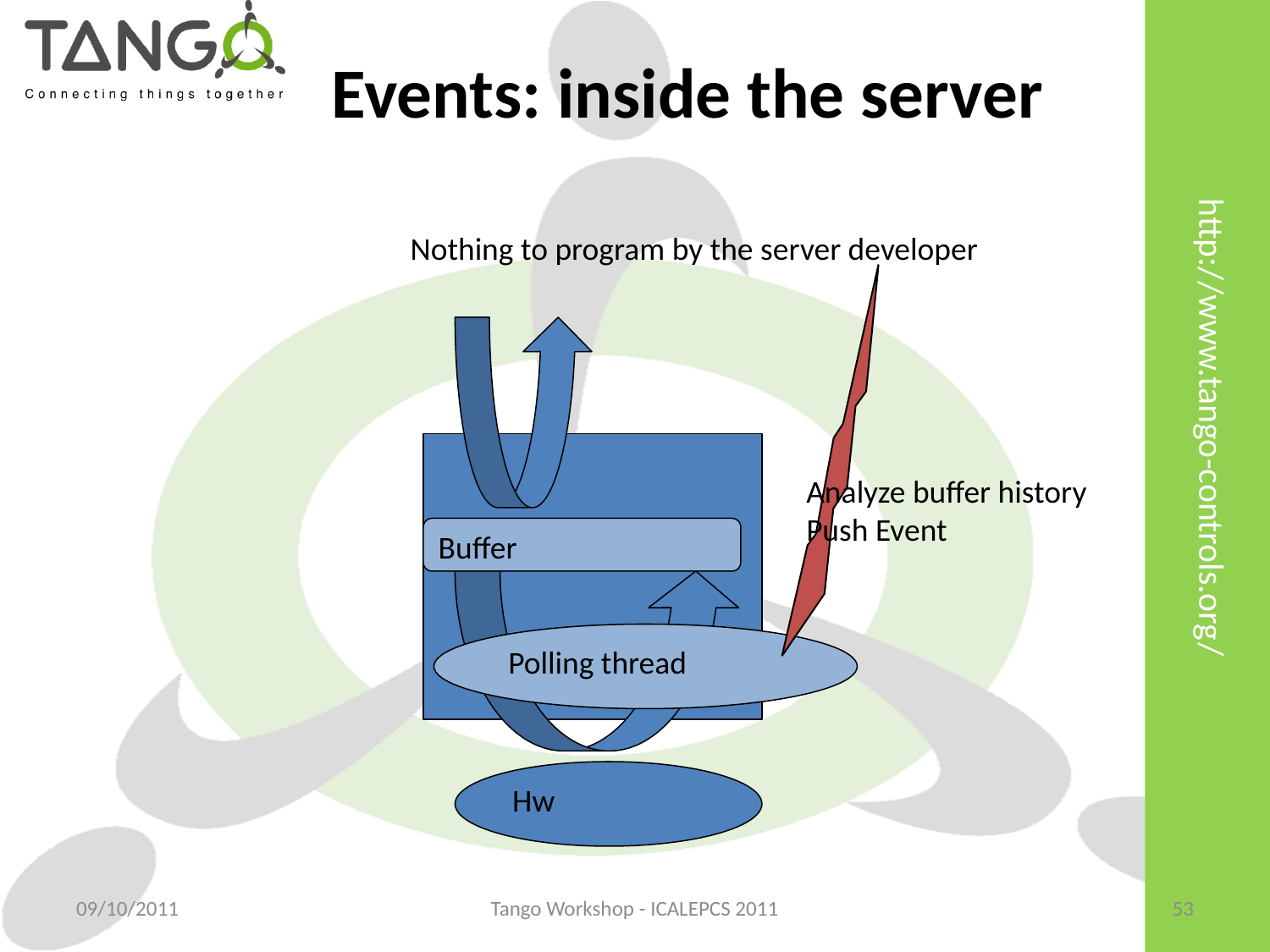

Events: inside the server
Nothing to program by the server developer

Analyze buffer history
Push Event
Buffer

Polling thread
Hw
09/10/2011
Tango Workshop - ICALEPCS 2011
53